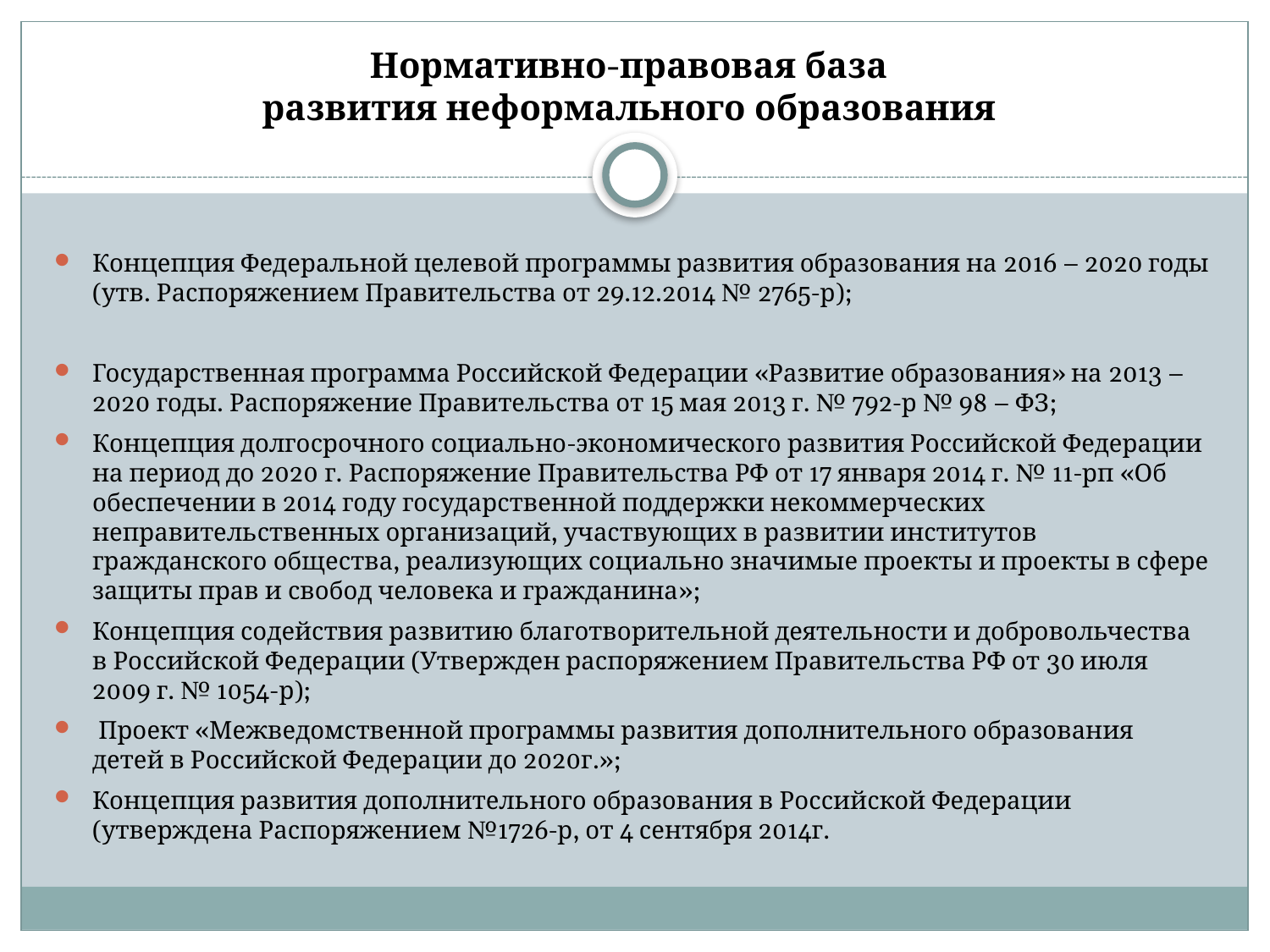

# Нормативно-правовая база развития неформального образования
Концепция Федеральной целевой программы развития образования на 2016 – 2020 годы (утв. Распоряжением Правительства от 29.12.2014 № 2765-р);

Государственная программа Российской Федерации «Развитие образования» на 2013 – 2020 годы. Распоряжение Правительства от 15 мая 2013 г. № 792-р № 98 – ФЗ;
Концепция долгосрочного социально-экономического развития Российской Федерации на период до 2020 г. Распоряжение Правительства РФ от 17 января 2014 г. № 11-рп «Об обеспечении в 2014 году государственной поддержки некоммерческих неправительственных организаций, участвующих в развитии институтов гражданского общества, реализующих социально значимые проекты и проекты в сфере защиты прав и свобод человека и гражданина»;
Концепция содействия развитию благотворительной деятельности и добровольчества в Российской Федерации (Утвержден распоряжением Правительства РФ от 30 июля 2009 г. № 1054-р);
 Проект «Межведомственной программы развития дополнительного образования детей в Российской Федерации до 2020г.»;
Концепция развития дополнительного образования в Российской Федерации (утверждена Распоряжением №1726-р, от 4 сентября 2014г.